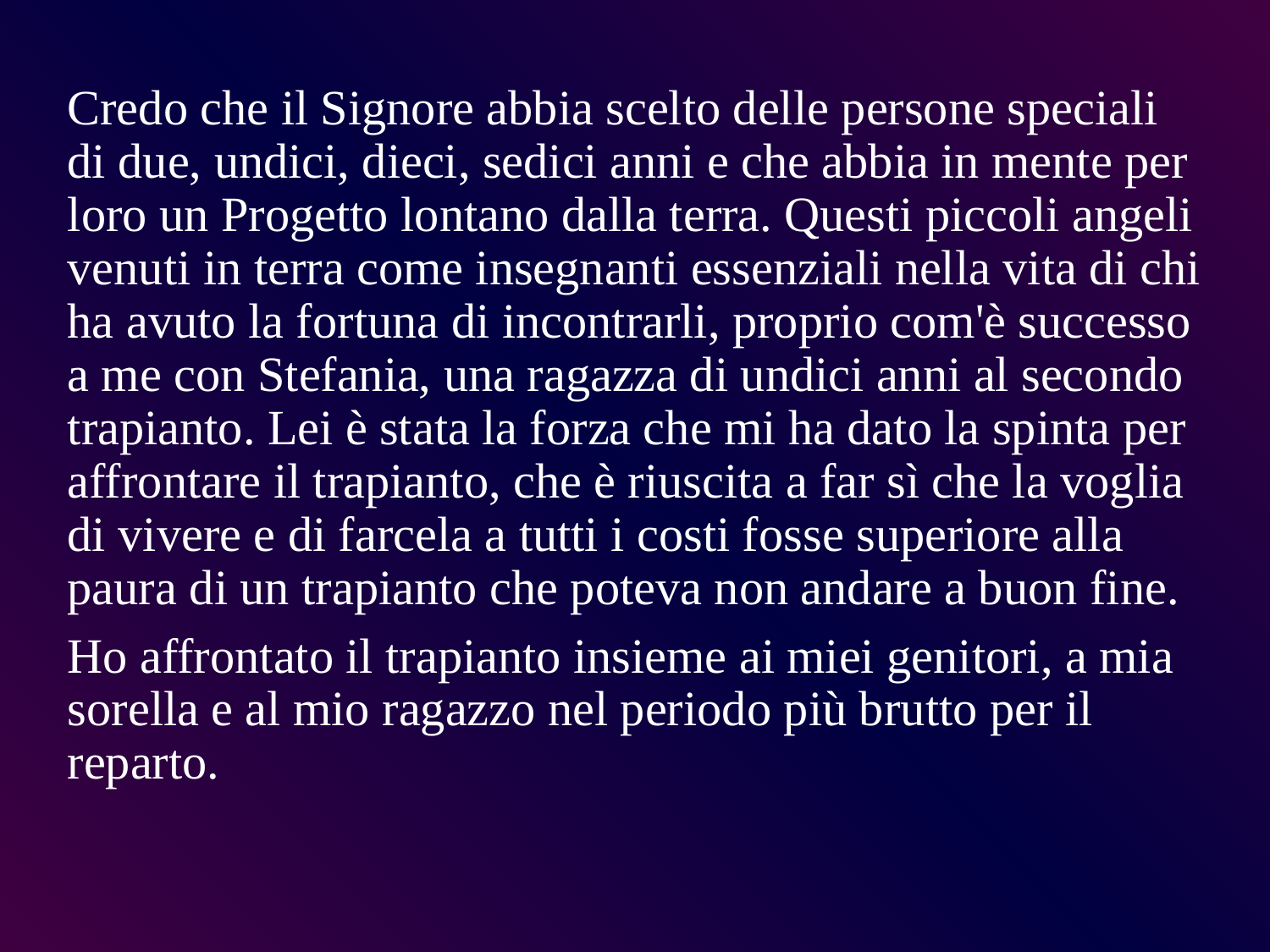

Credo che il Signore abbia scelto delle persone speciali di due, undici, dieci, sedici anni e che abbia in mente per loro un Progetto lontano dalla terra. Questi piccoli angeli venuti in terra come insegnanti essenziali nella vita di chi ha avuto la fortuna di incontrarli, proprio com'è successo a me con Stefania, una ragazza di undici anni al secondo trapianto. Lei è stata la forza che mi ha dato la spinta per affrontare il trapianto, che è riuscita a far sì che la voglia di vivere e di farcela a tutti i costi fosse superiore alla paura di un trapianto che poteva non andare a buon fine.
Ho affrontato il trapianto insieme ai miei genitori, a mia sorella e al mio ragazzo nel periodo più brutto per il reparto.